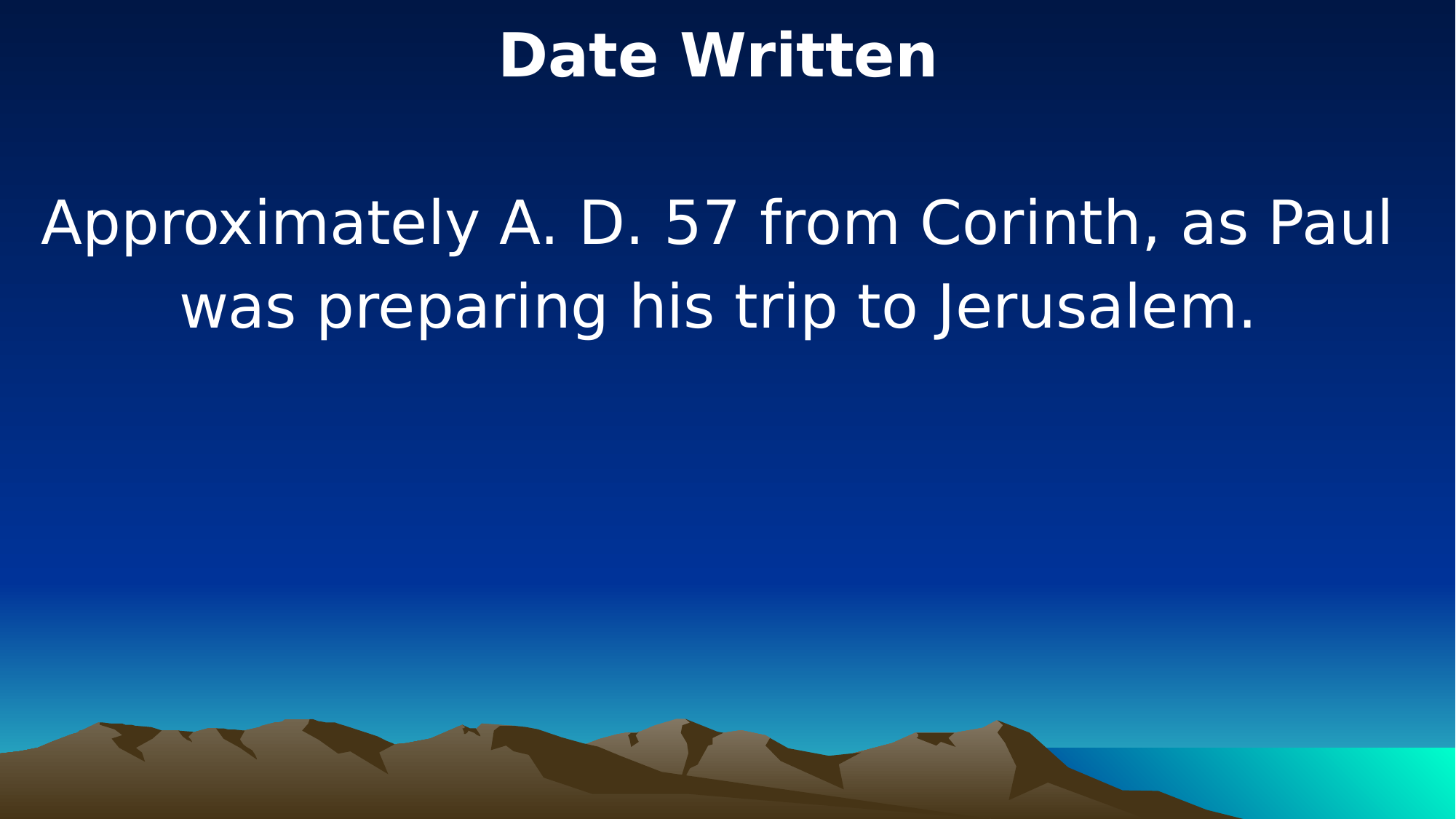

Date Written

Approximately A. D. 57 from Corinth, as Paul was preparing his trip to Jerusalem.